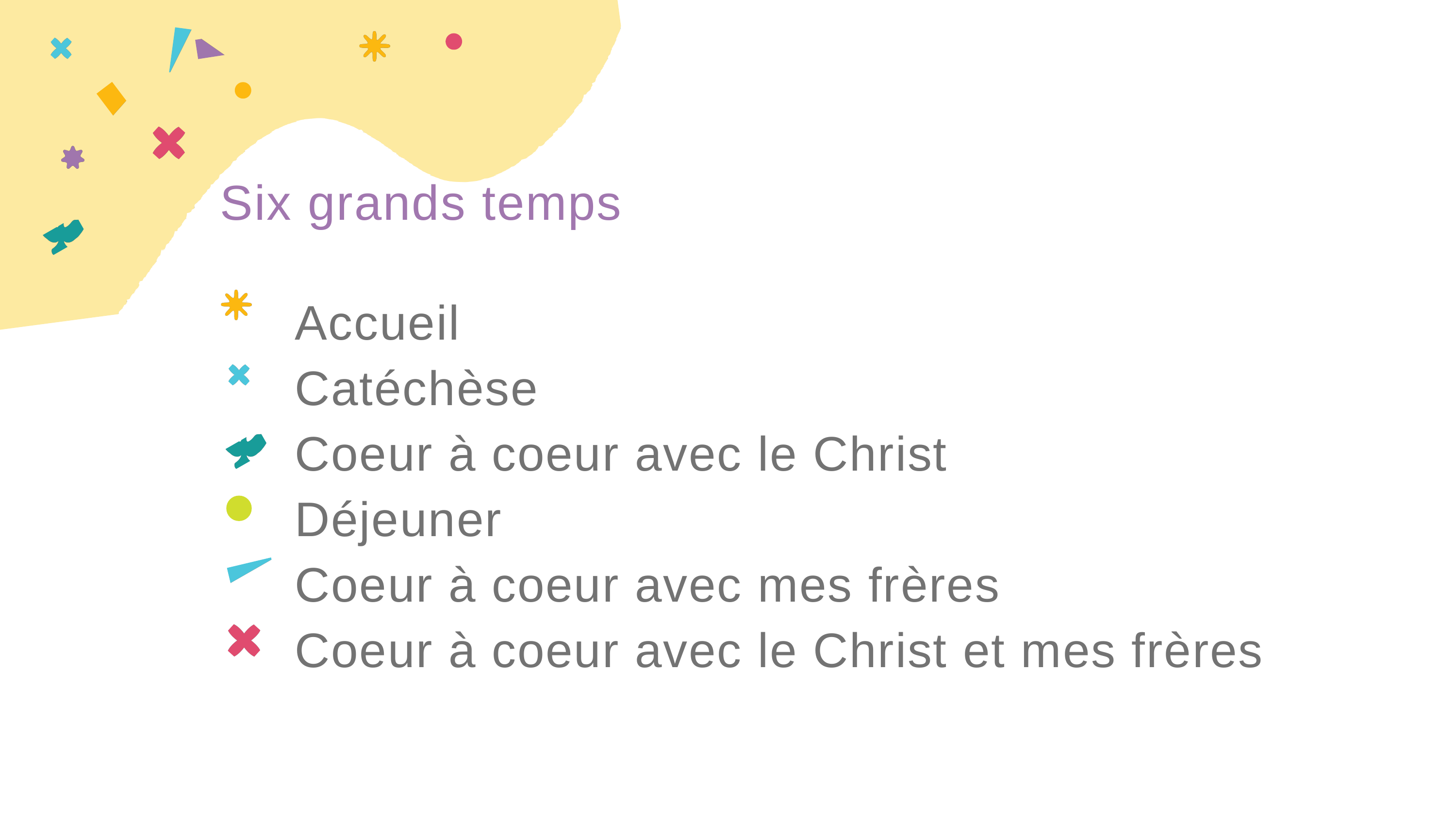

Six grands temps

Accueil
Catéchèse
Coeur à coeur avec le Christ
Déjeuner
Coeur à coeur avec mes frères
Coeur à coeur avec le Christ et mes frères